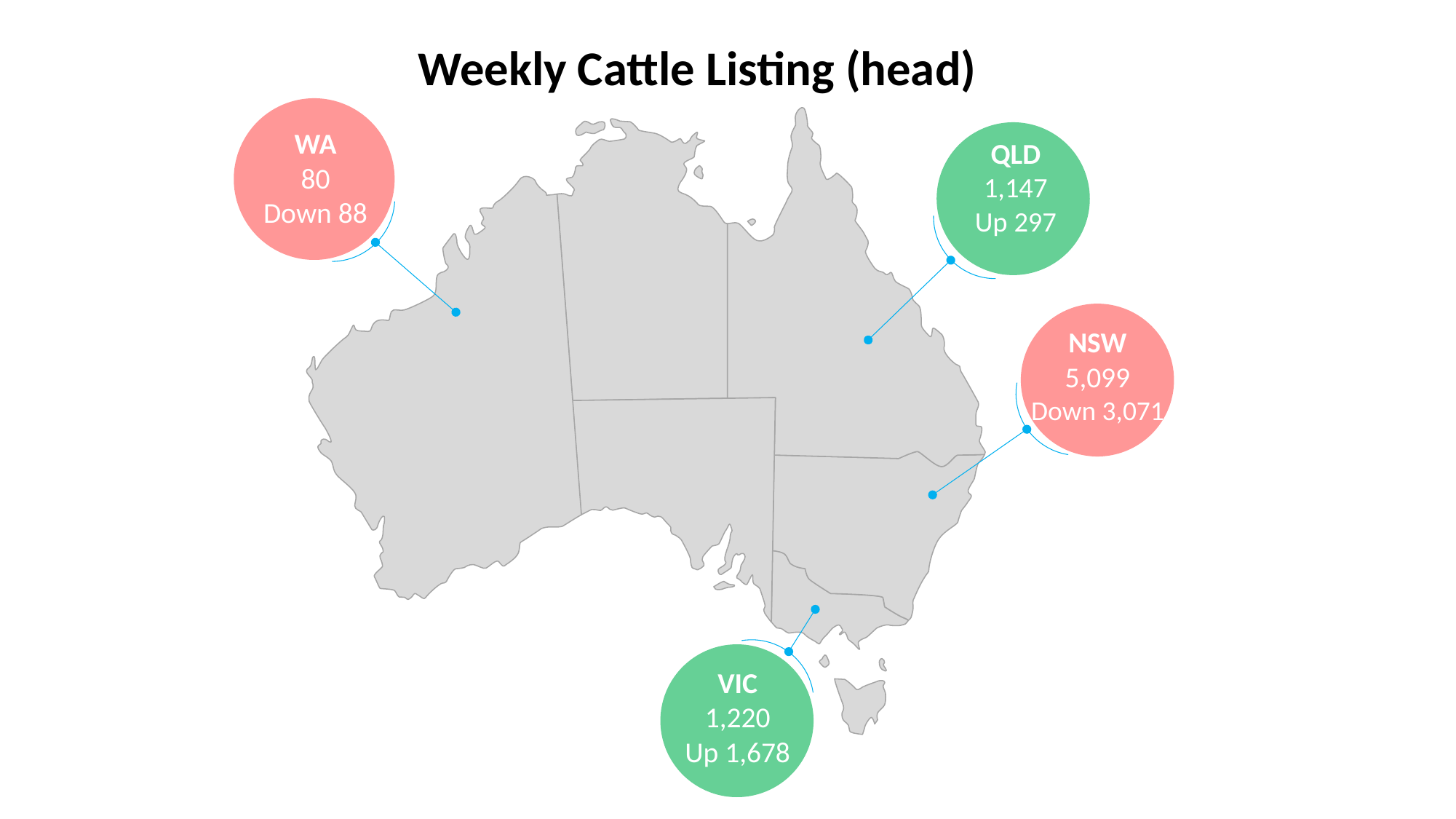

# Weekly Cattle Listing (head)
NT
1,162
Up 1,162

NSW
5,099
Down 3,071

NT
1,700
Up 100%
WA
80
Down 88
NT
320
QLD
1,147
Up 297

0

WA
0
WA
29
Up 29
TAS
154
Down 126
735
SA
390
Up 206
TAS
15
 Down 93%
TAS
157
Down 249
TAS
135
Up 27
TAS
289
TAS
0
Down 41
TAS
64

TAS0
Down 362

VIC
1,220
Up 1,678